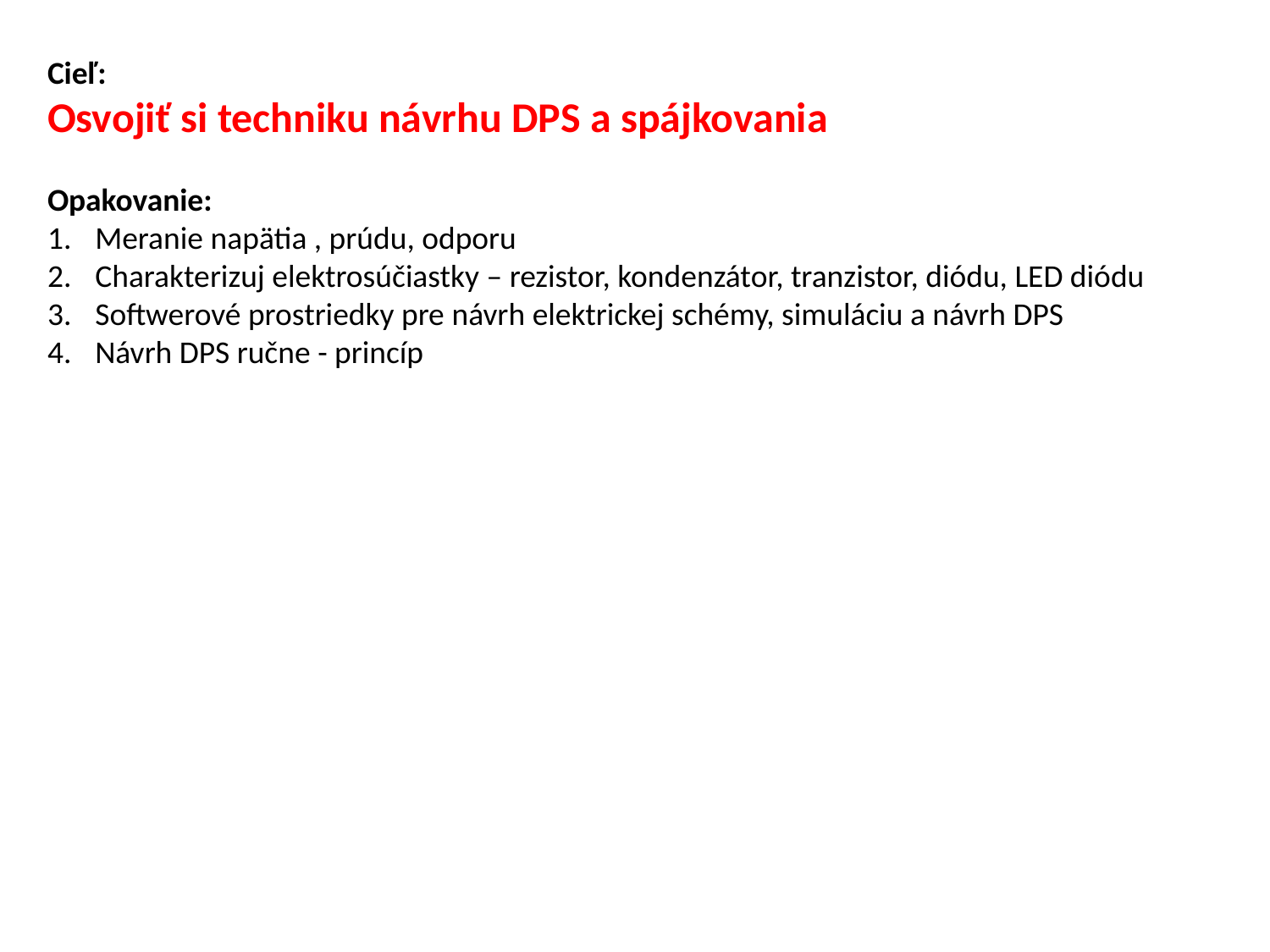

Cieľ:
Osvojiť si techniku návrhu DPS a spájkovania

Opakovanie:
Meranie napätia , prúdu, odporu
Charakterizuj elektrosúčiastky – rezistor, kondenzátor, tranzistor, diódu, LED diódu
Softwerové prostriedky pre návrh elektrickej schémy, simuláciu a návrh DPS
Návrh DPS ručne - princíp